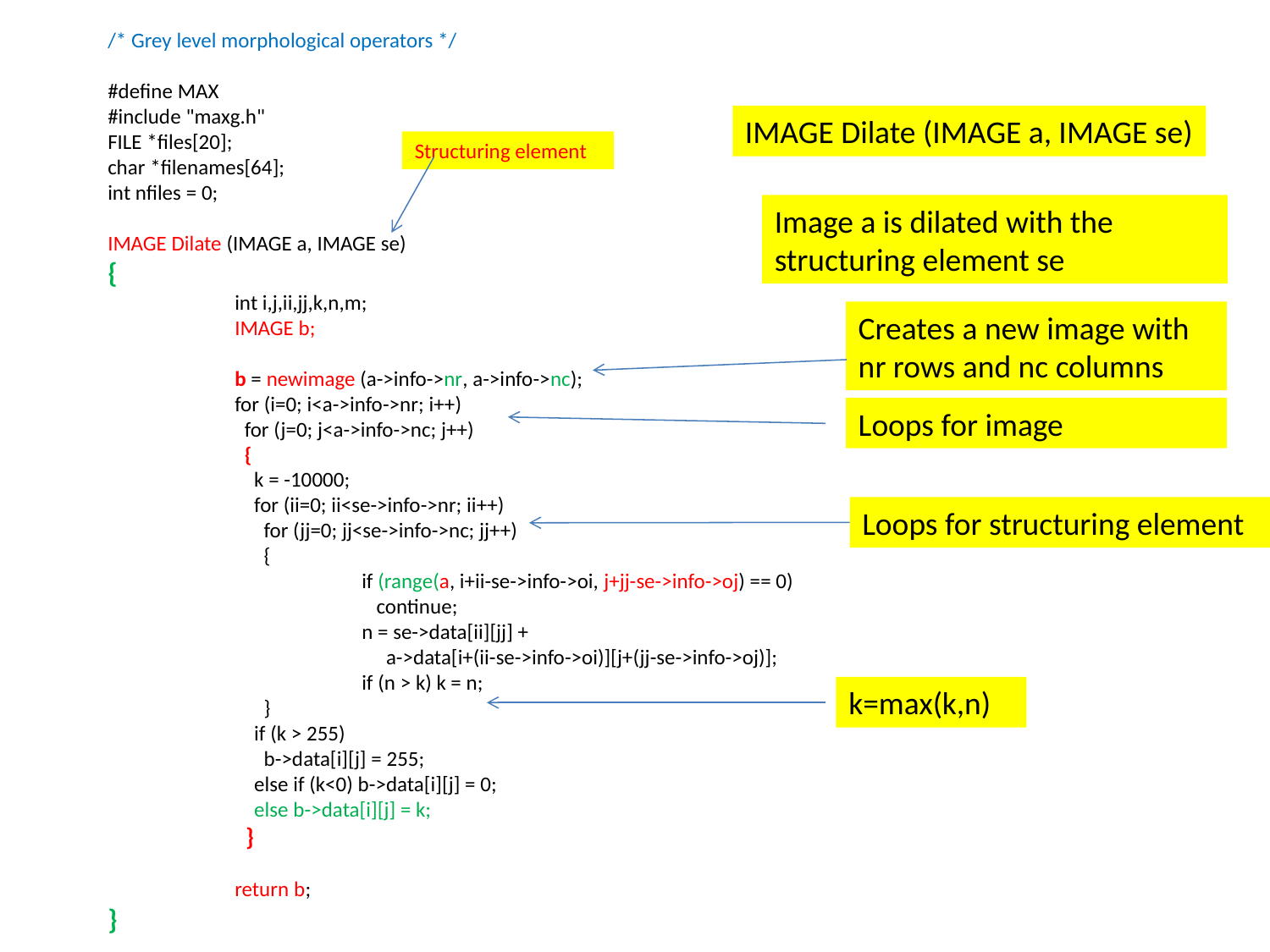

/* Grey level morphological operators */

#define MAX
#include "maxg.h"
FILE *files[20];
char *filenames[64];
int nfiles = 0;

IMAGE Dilate (IMAGE a, IMAGE se)
{
	int i,j,ii,jj,k,n,m;
	IMAGE b;

	b = newimage (a->info->nr, a->info->nc);
	for (i=0; i<a->info->nr; i++)
	  for (j=0; j<a->info->nc; j++)
	  {
	    k = -10000;
	    for (ii=0; ii<se->info->nr; ii++)
	      for (jj=0; jj<se->info->nc; jj++)
	      {
		if (range(a, i+ii-se->info->oi, j+jj-se->info->oj) == 0)
		   continue;
		n = se->data[ii][jj] +
		     a->data[i+(ii-se->info->oi)][j+(jj-se->info->oj)];
		if (n > k) k = n;
	      }
	    if (k > 255)
	      b->data[i][j] = 255;
	    else if (k<0) b->data[i][j] = 0;
	    else b->data[i][j] = k;
	  }

	return b;
}
IMAGE Dilate (IMAGE a, IMAGE se)
Structuring element
Image a is dilated with the structuring element se
Creates a new image with nr rows and nc columns

Loops for image
Loops for structuring element
k=max(k,n)